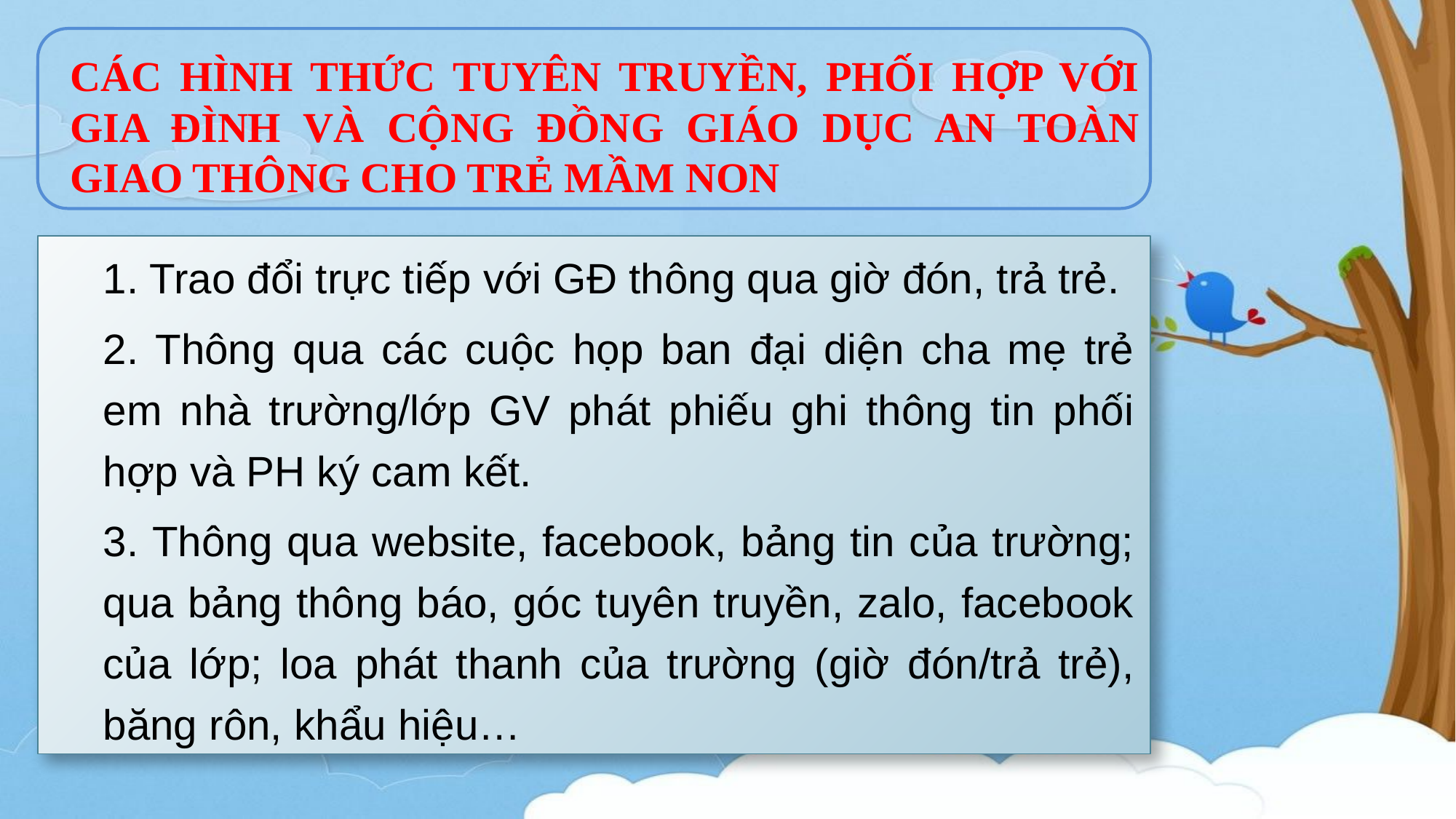

CÁC HÌNH THỨC TUYÊN TRUYỀN, PHỐI HỢP VỚI GIA ĐÌNH VÀ CỘNG ĐỒNG GIÁO DỤC AN TOÀN GIAO THÔNG CHO TRẺ MẦM NON
1. Trao đổi trực tiếp với GĐ thông qua giờ đón, trả trẻ.
2. Thông qua các cuộc họp ban đại diện cha mẹ trẻ em nhà trường/lớp GV phát phiếu ghi thông tin phối hợp và PH ký cam kết.
3. Thông qua website, facebook, bảng tin của trường; qua bảng thông báo, góc tuyên truyền, zalo, facebook của lớp; loa phát thanh của trường (giờ đón/trả trẻ), băng rôn, khẩu hiệu…